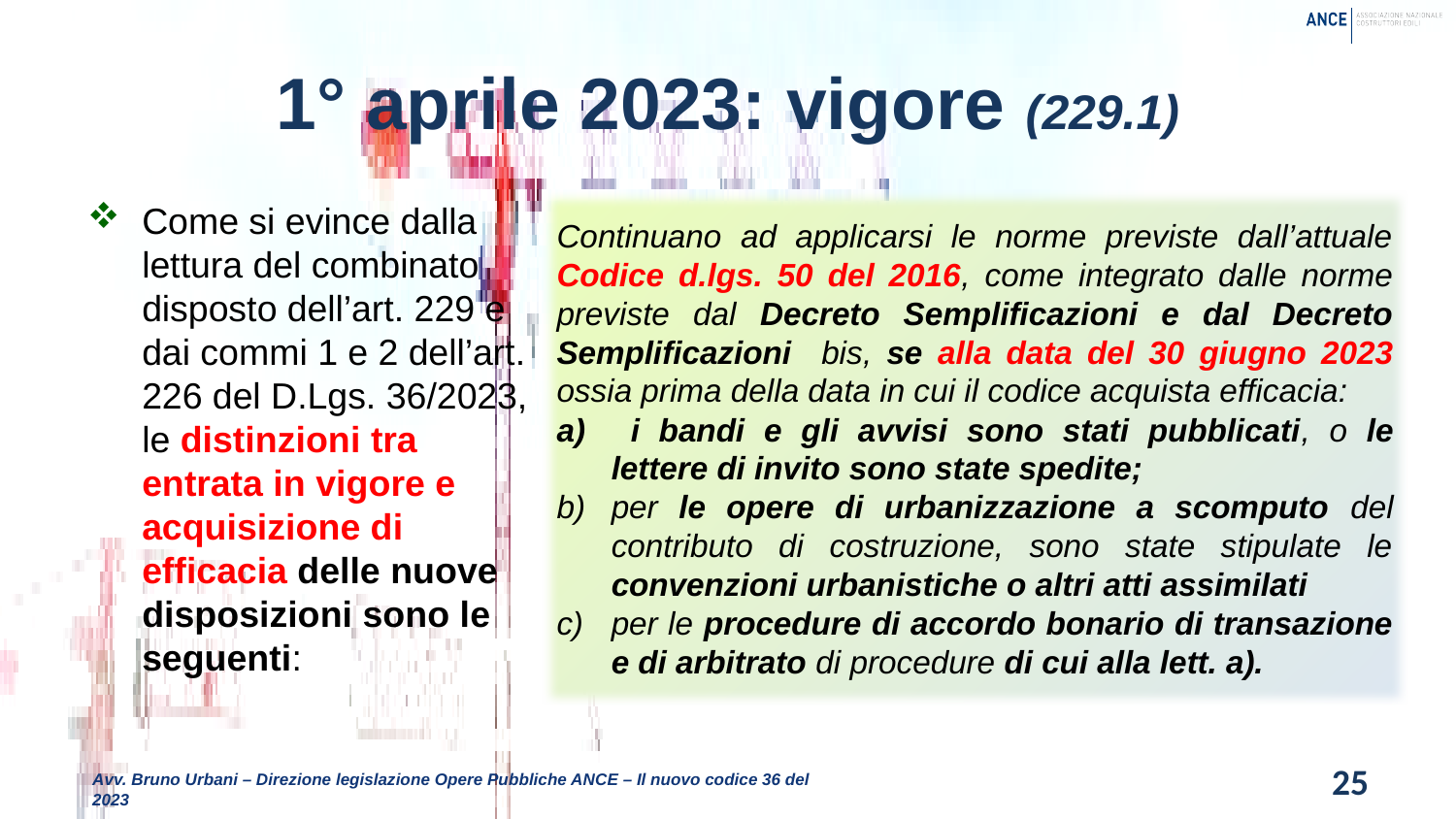

# 1° aprile 2023: vigore (229.1)
Come si evince dalla lettura del combinato disposto dell’art. 229 e dai commi 1 e 2 dell’art. 226 del D.Lgs. 36/2023, le distinzioni tra entrata in vigore e acquisizione di efficacia delle nuove disposizioni sono le seguenti:
Continuano ad applicarsi le norme previste dall’attuale Codice d.lgs. 50 del 2016, come integrato dalle norme previste dal Decreto Semplificazioni e dal Decreto Semplificazioni  bis, se alla data del 30 giugno 2023 ossia prima della data in cui il codice acquista efficacia:
 i bandi e gli avvisi sono stati pubblicati, o le lettere di invito sono state spedite;
per le opere di urbanizzazione a scomputo del contributo di costruzione, sono state stipulate le convenzioni urbanistiche o altri atti assimilati
per le procedure di accordo bonario di transazione e di arbitrato di procedure di cui alla lett. a).
25